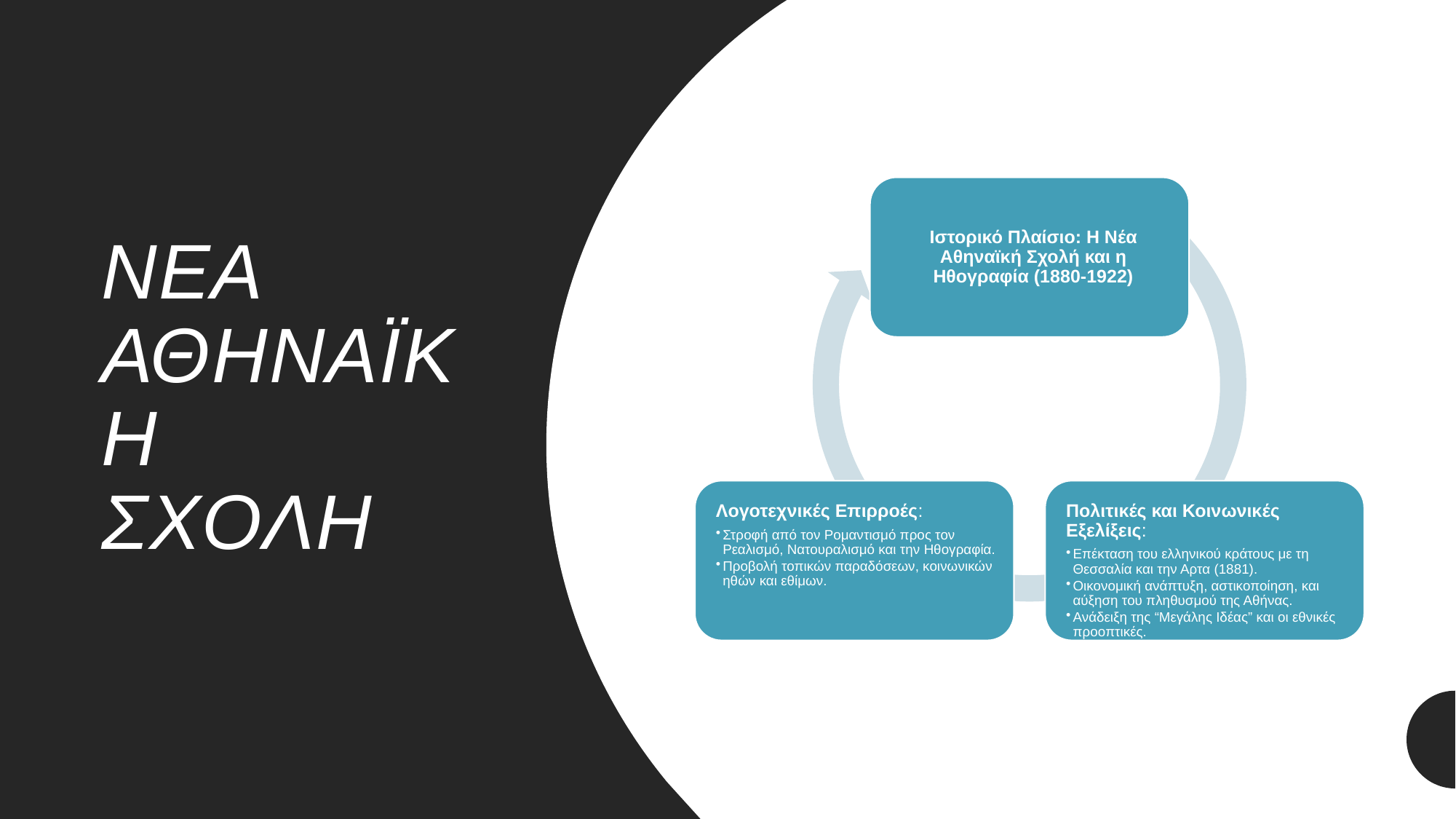

# ΝΕΑ ΑΘΗΝΑΪΚΗ ΣΧΟΛΗ
Ιστορικό Πλαίσιο: Η Νέα Αθηναϊκή Σχολή και η Ηθογραφία (1880-1922)
Πολιτικές και Κοινωνικές Εξελίξεις:
Επέκταση του ελληνικού κράτους με τη Θεσσαλία και την Αρτα (1881).
Οικονομική ανάπτυξη, αστικοποίηση, και αύξηση του πληθυσμού της Αθήνας.
Ανάδειξη της “Μεγάλης Ιδέας” και οι εθνικές προοπτικές.
Λογοτεχνικές Επιρροές:
Στροφή από τον Ρομαντισμό προς τον Ρεαλισμό, Νατουραλισμό και την Ηθογραφία.
Προβολή τοπικών παραδόσεων, κοινωνικών ηθών και εθίμων.